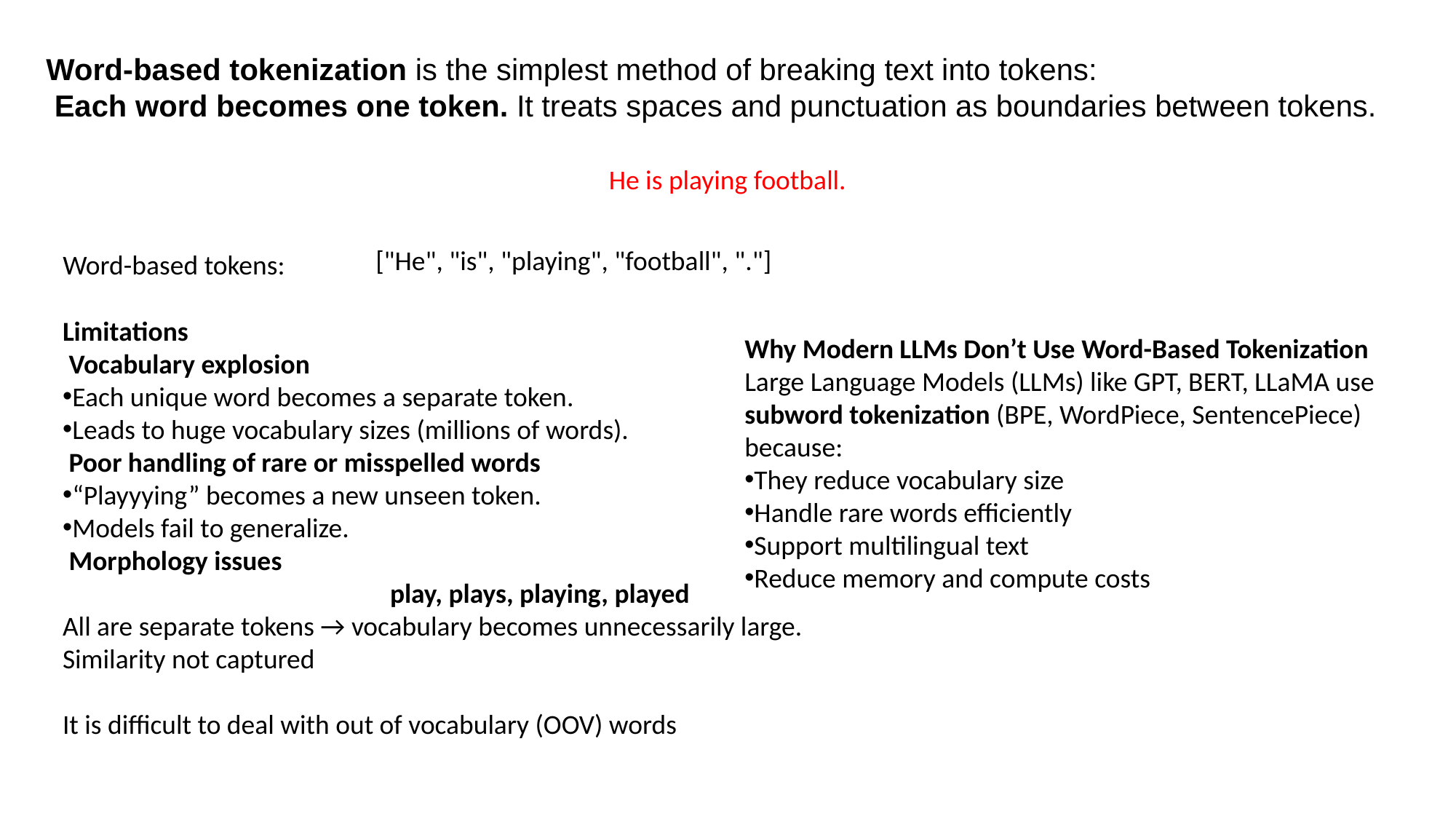

Word-based tokenization is the simplest method of breaking text into tokens:
 Each word becomes one token. It treats spaces and punctuation as boundaries between tokens.
He is playing football.
["He", "is", "playing", "football", "."]
Word-based tokens:
Limitations
 Vocabulary explosion
Each unique word becomes a separate token.
Leads to huge vocabulary sizes (millions of words).
 Poor handling of rare or misspelled words
“Playyying” becomes a new unseen token.
Models fail to generalize.
 Morphology issues
			play, plays, playing, played
All are separate tokens → vocabulary becomes unnecessarily large. Similarity not captured

It is difficult to deal with out of vocabulary (OOV) words
Why Modern LLMs Don’t Use Word-Based Tokenization
Large Language Models (LLMs) like GPT, BERT, LLaMA use subword tokenization (BPE, WordPiece, SentencePiece) because:
They reduce vocabulary size
Handle rare words efficiently
Support multilingual text
Reduce memory and compute costs